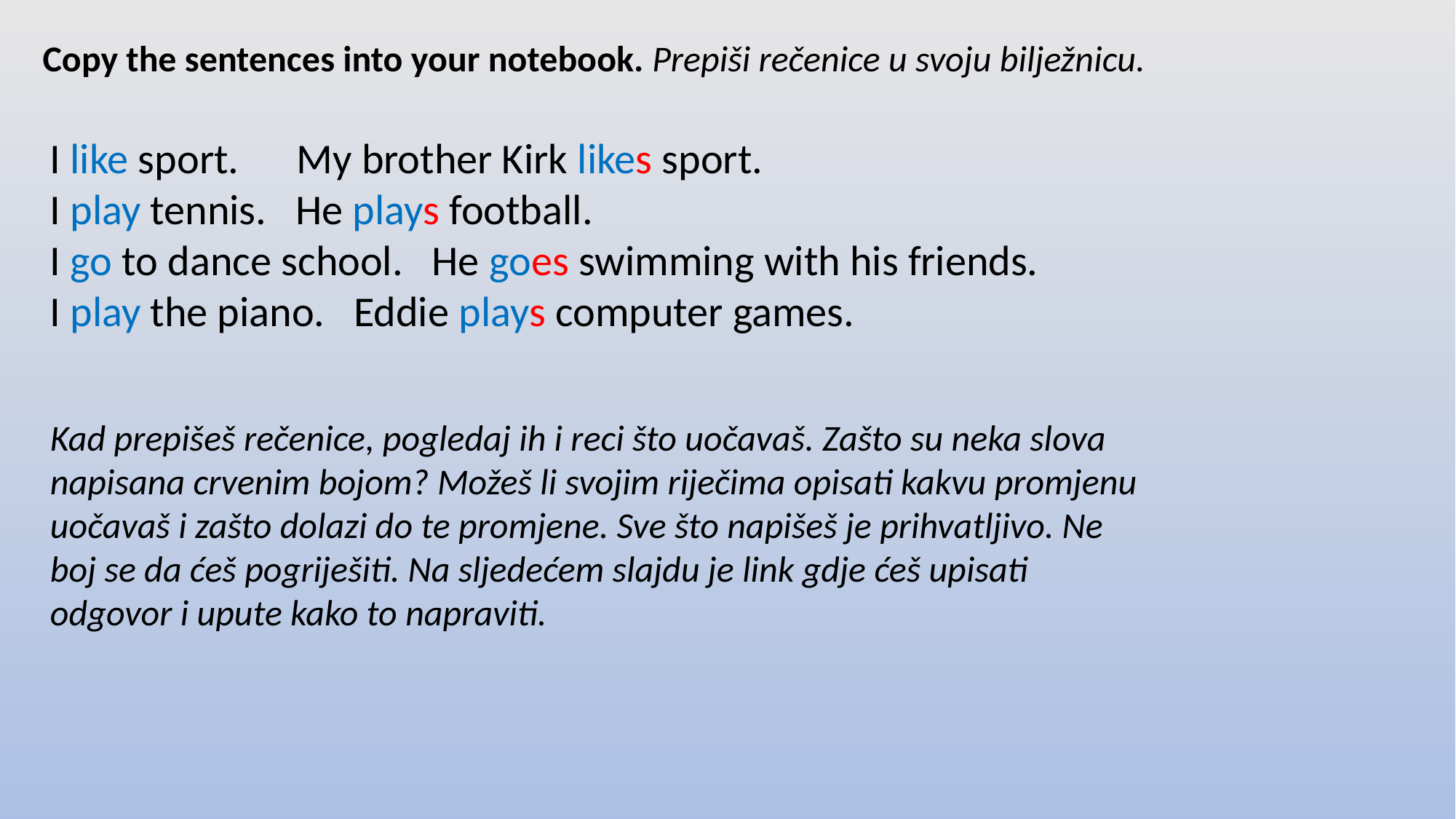

Copy the sentences into your notebook. Prepiši rečenice u svoju bilježnicu.
I like sport.      My brother Kirk likes sport.
I play tennis.   He plays football.
I go to dance school.   He goes swimming with his friends.
I play the piano.   Eddie plays computer games.

Kad prepišeš rečenice, pogledaj ih i reci što uočavaš. Zašto su neka slova napisana crvenim bojom? Možeš li svojim riječima opisati kakvu promjenu uočavaš i zašto dolazi do te promjene. Sve što napišeš je prihvatljivo. Ne boj se da ćeš pogriješiti. Na sljedećem slajdu je link gdje ćeš upisati odgovor i upute kako to napraviti.